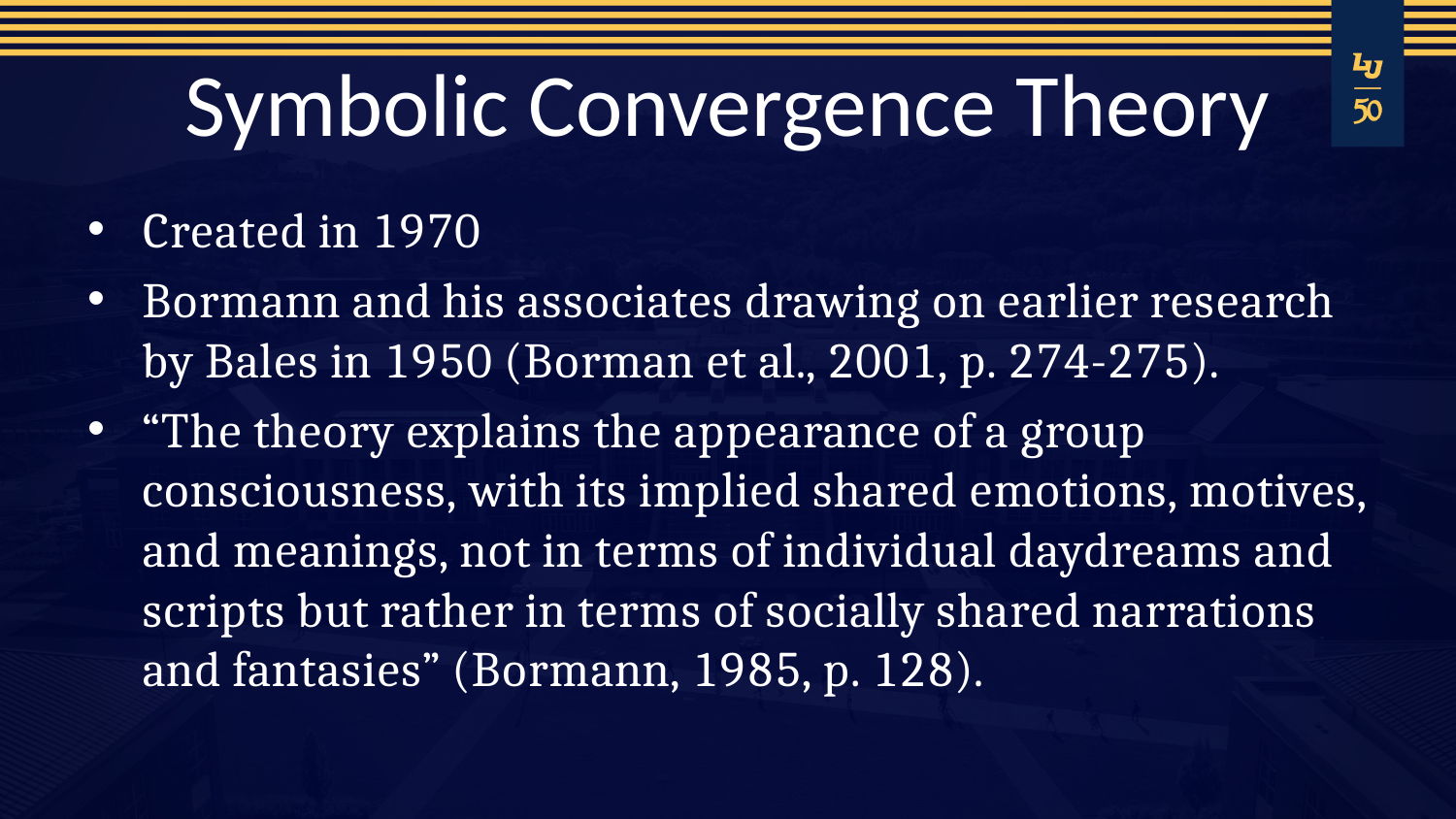

# Symbolic Convergence Theory
Created in 1970
Bormann and his associates drawing on earlier research by Bales in 1950 (Borman et al., 2001, p. 274-275).
“The theory explains the appearance of a group consciousness, with its implied shared emotions, motives, and meanings, not in terms of individual daydreams and scripts but rather in terms of socially shared narrations and fantasies” (Bormann, 1985, p. 128).